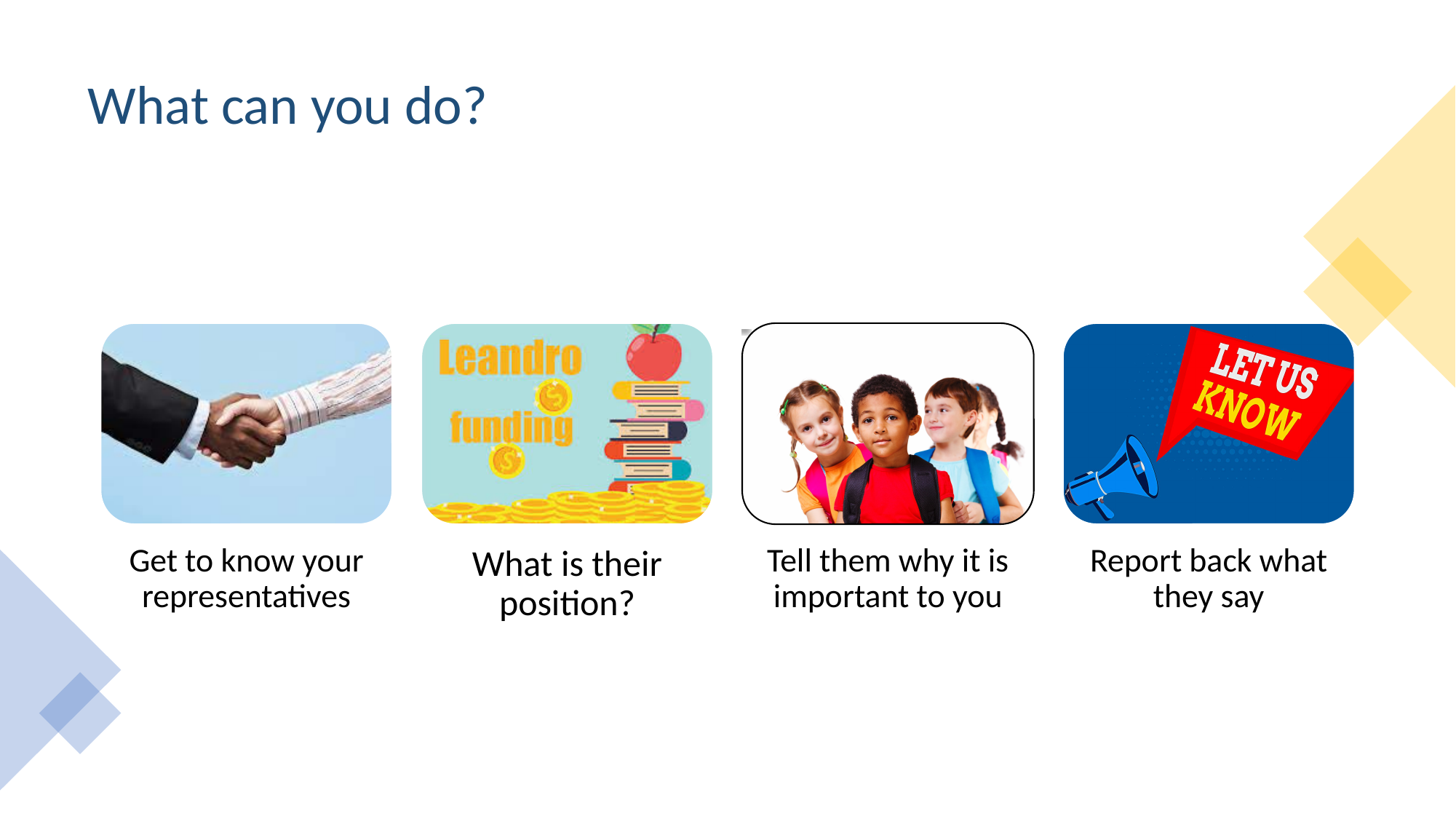

# What can you do?

Get to know your representatives
What is their position?
Tell them why it is important to you
Report back what they say